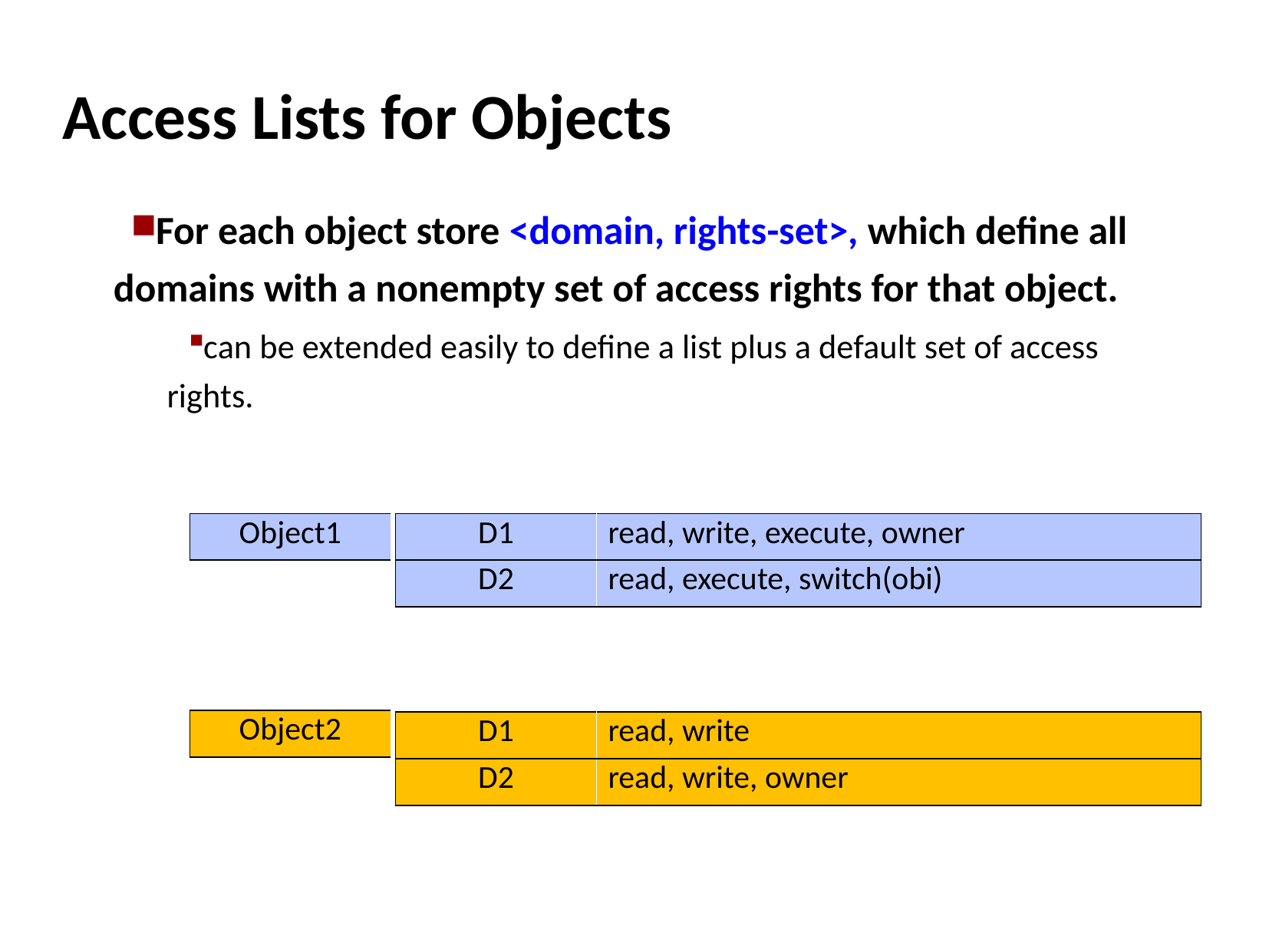

# Access Lists for Objects
For each object store <domain, rights-set>, which define all domains with a nonempty set of access rights for that object.
can be extended easily to define a list plus a default set of access rights.

| Object1 |
| --- |
| D1 | read, write, execute, owner |
| --- | --- |
| D2 | read, execute, switch(obi) |
| Object2 |
| --- |
| D1 | read, write |
| --- | --- |
| D2 | read, write, owner |